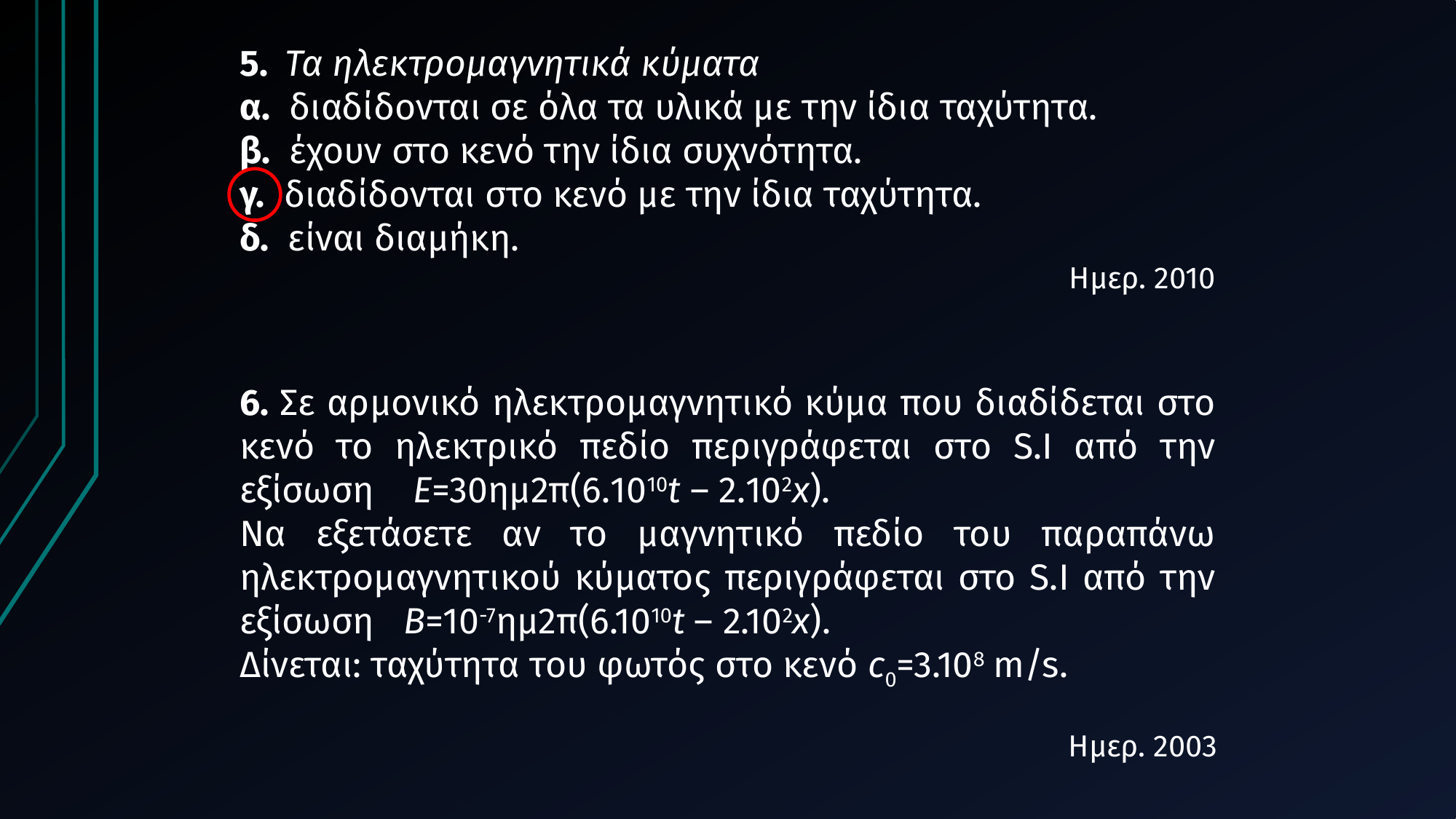

5.  Τα ηλεκτρομαγνητικά κύματα
α.  διαδίδονται σε όλα τα υλικά με την ίδια ταχύτητα.
β.  έχουν στο κενό την ίδια συχνότητα.
γ.  διαδίδονται στο κενό με την ίδια ταχύτητα.
δ.  είναι διαμήκη.
Ημερ. 2010

6. Σε αρµονικό ηλεκτροµαγνητικό κύµα που διαδίδεται στο κενό το ηλεκτρικό πεδίο περιγράφεται στο S.I από την εξίσωση    Ε=30ηµ2π(6.1010t – 2.102x).
Να εξετάσετε αν το µαγνητικό πεδίο του παραπάνω ηλεκτροµαγνητικού κύµατος περιγράφεται στο S.I από την εξίσωση   Β=10-7ηµ2π(6.1010t – 2.102x).
∆ίνεται: ταχύτητα του φωτός στο κενό c0=3.108 m/s.
Ημερ. 2003